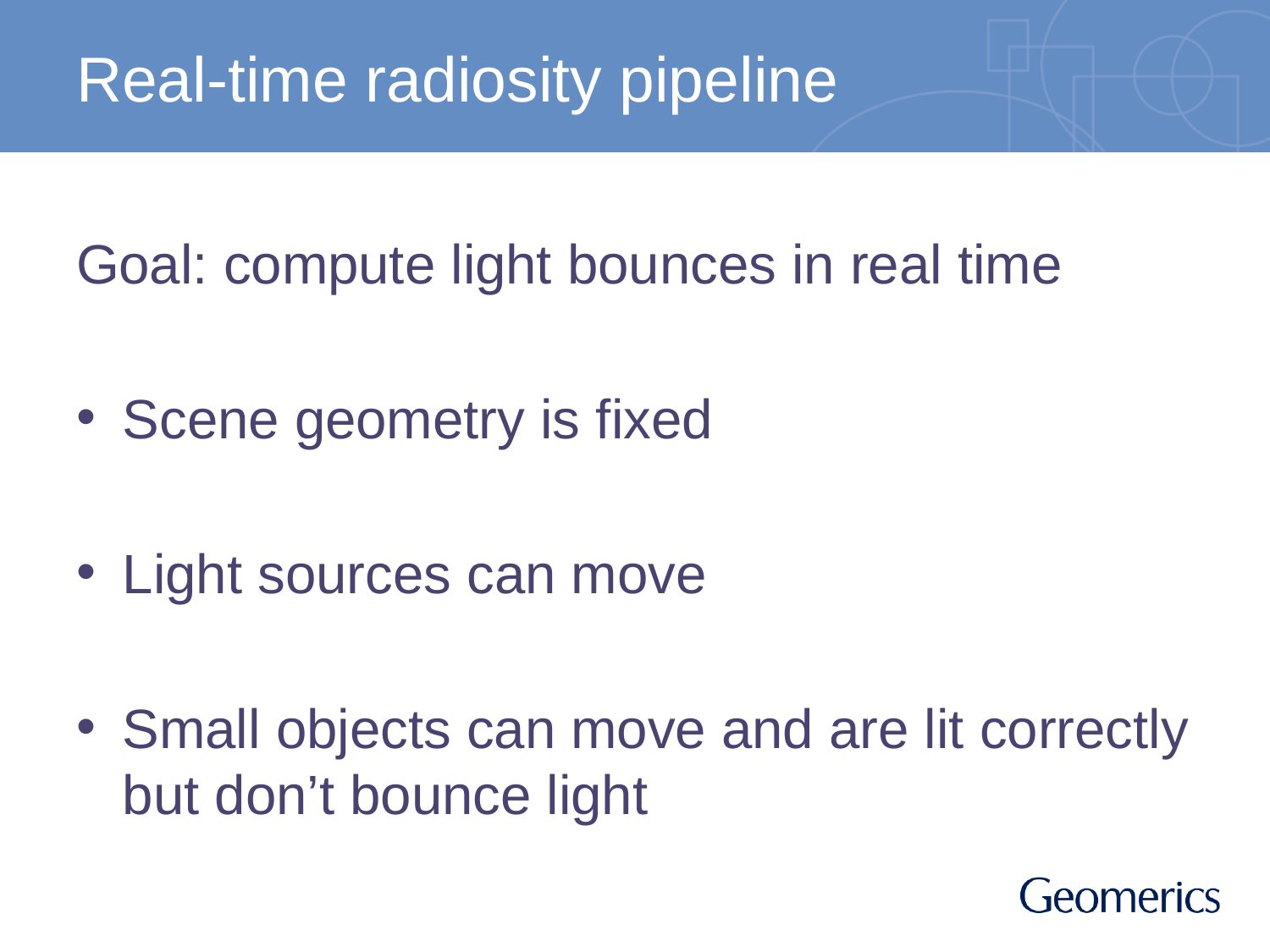

# Real-time radiosity pipeline
Goal: compute light bounces in real time

Scene geometry is fixed

Light sources can move

Small objects can move and are lit correctly but don’t bounce light